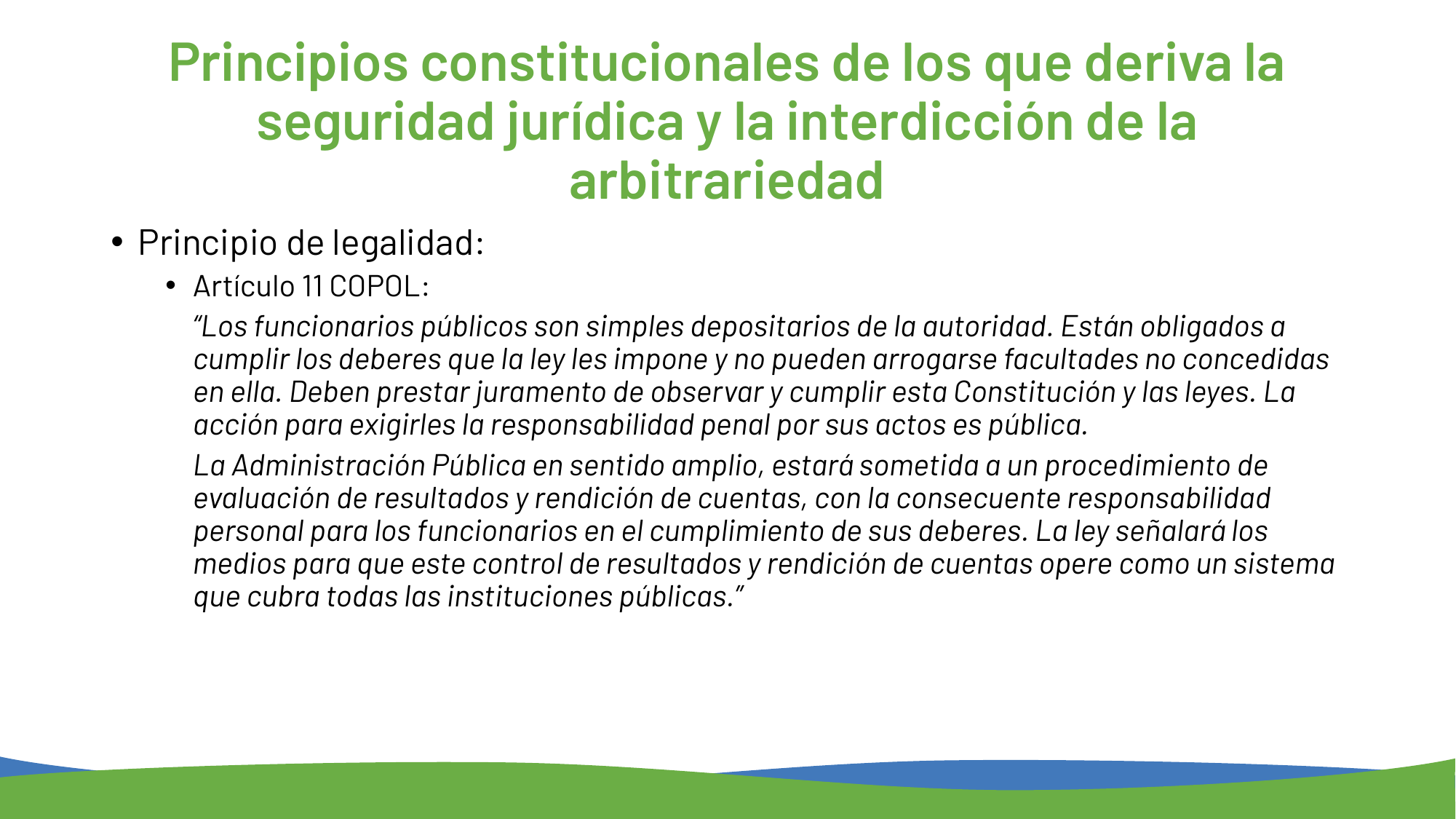

# Principios constitucionales de los que deriva la seguridad jurídica y la interdicción de la arbitrariedad
Principio de legalidad:
Artículo 11 COPOL:
	“Los funcionarios públicos son simples depositarios de la autoridad. Están obligados a cumplir los deberes que la ley les impone y no pueden arrogarse facultades no concedidas en ella. Deben prestar juramento de observar y cumplir esta Constitución y las leyes. La acción para exigirles la responsabilidad penal por sus actos es pública.
	La Administración Pública en sentido amplio, estará sometida a un procedimiento de evaluación de resultados y rendición de cuentas, con la consecuente responsabilidad personal para los funcionarios en el cumplimiento de sus deberes. La ley señalará los medios para que este control de resultados y rendición de cuentas opere como un sistema que cubra todas las instituciones públicas.”